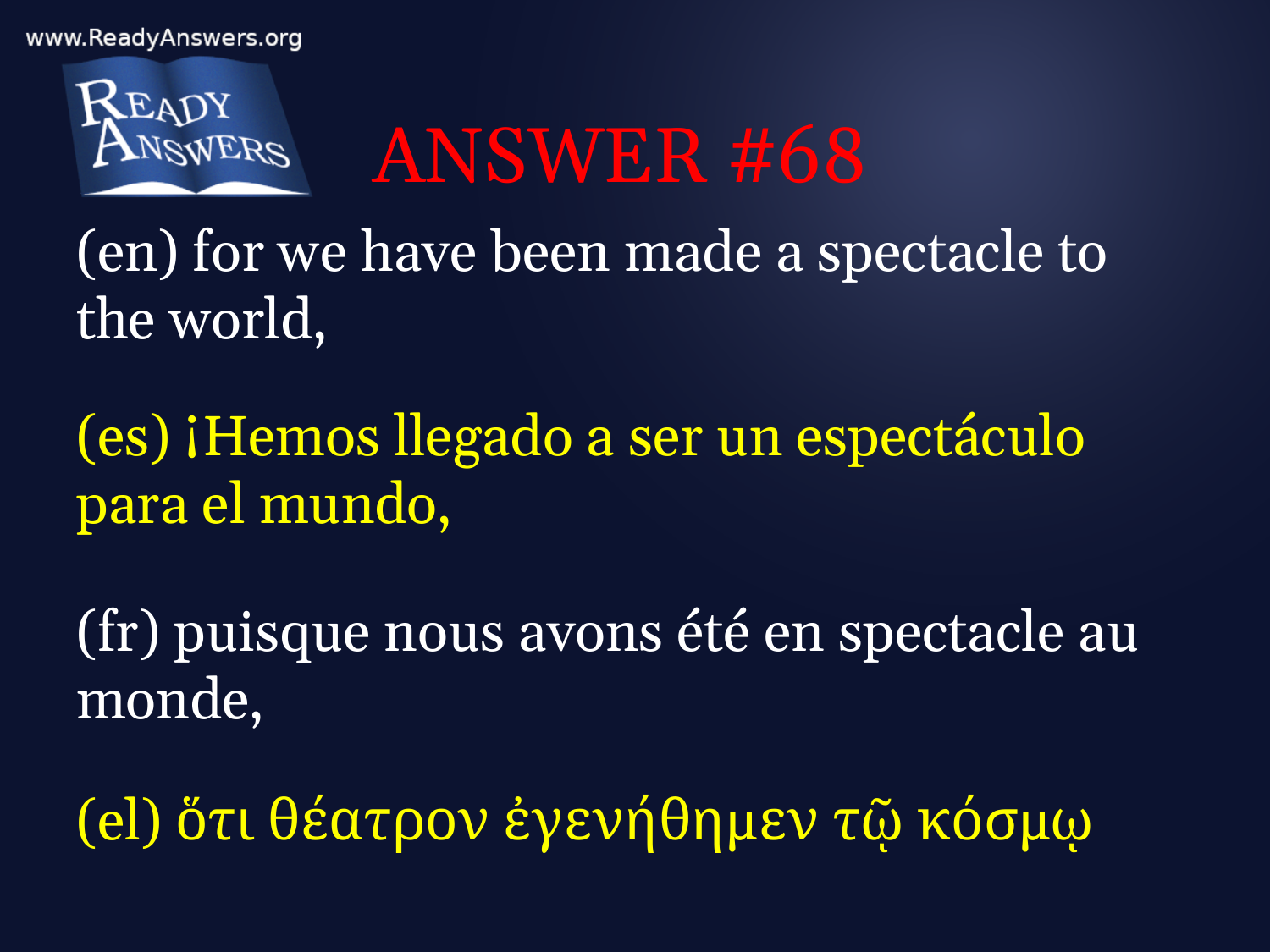

# ANSWER #68
(en) for we have been made a spectacle to the world,
(es) ¡Hemos llegado a ser un espectáculo para el mundo,
(fr) puisque nous avons été en spectacle au monde,
(el) ὅτι θέατρον ἐγενήθημεν τῷ κόσμῳ